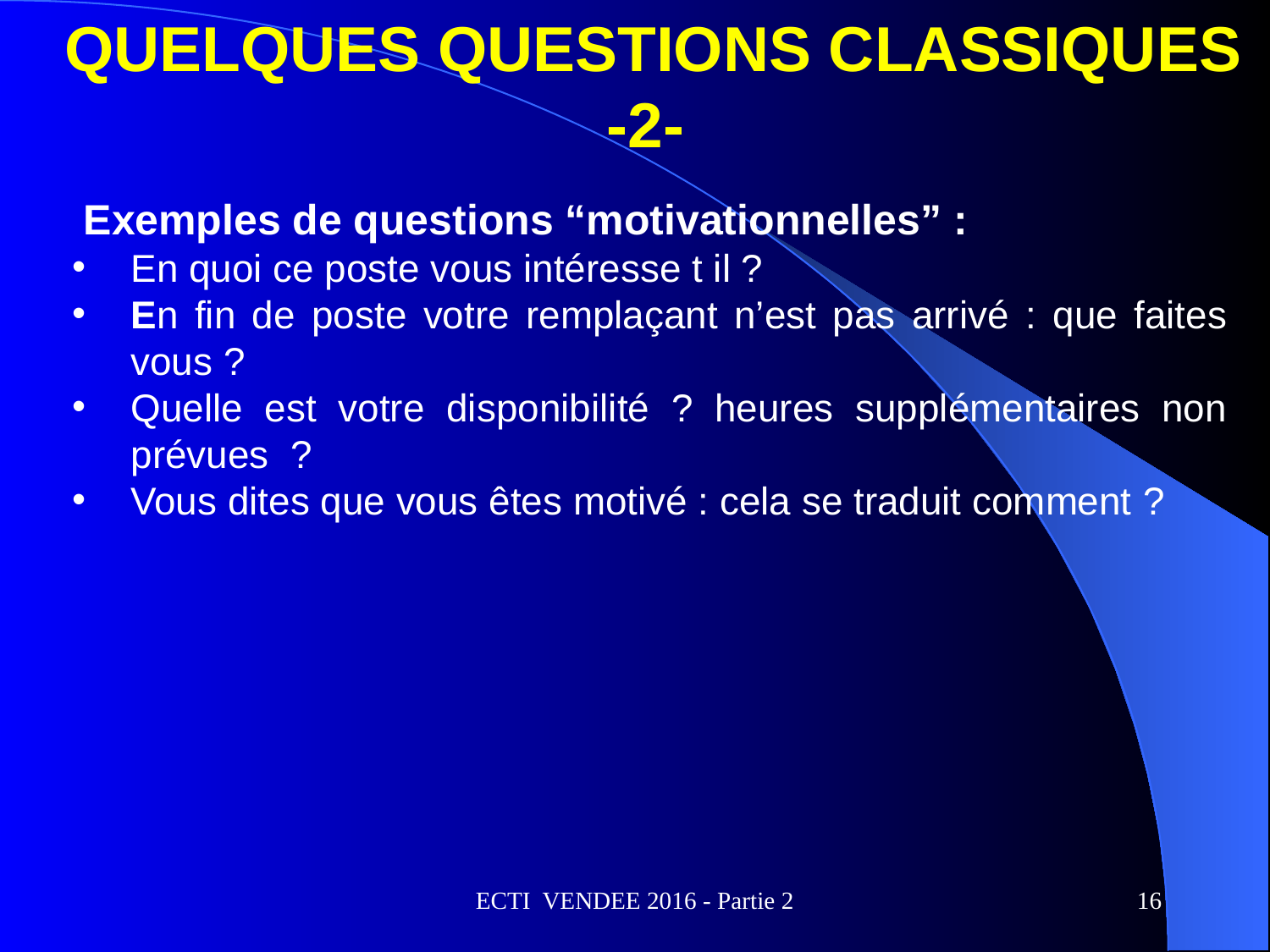

# Quelques questions classiques -2-
 Exemples de questions “motivationnelles” :
En quoi ce poste vous intéresse t il ?
En fin de poste votre remplaçant n’est pas arrivé : que faites vous ?
Quelle est votre disponibilité ? heures supplémentaires non prévues  ?
Vous dites que vous êtes motivé : cela se traduit comment ?

ECTI  VENDEE 2016 - Partie 2
16